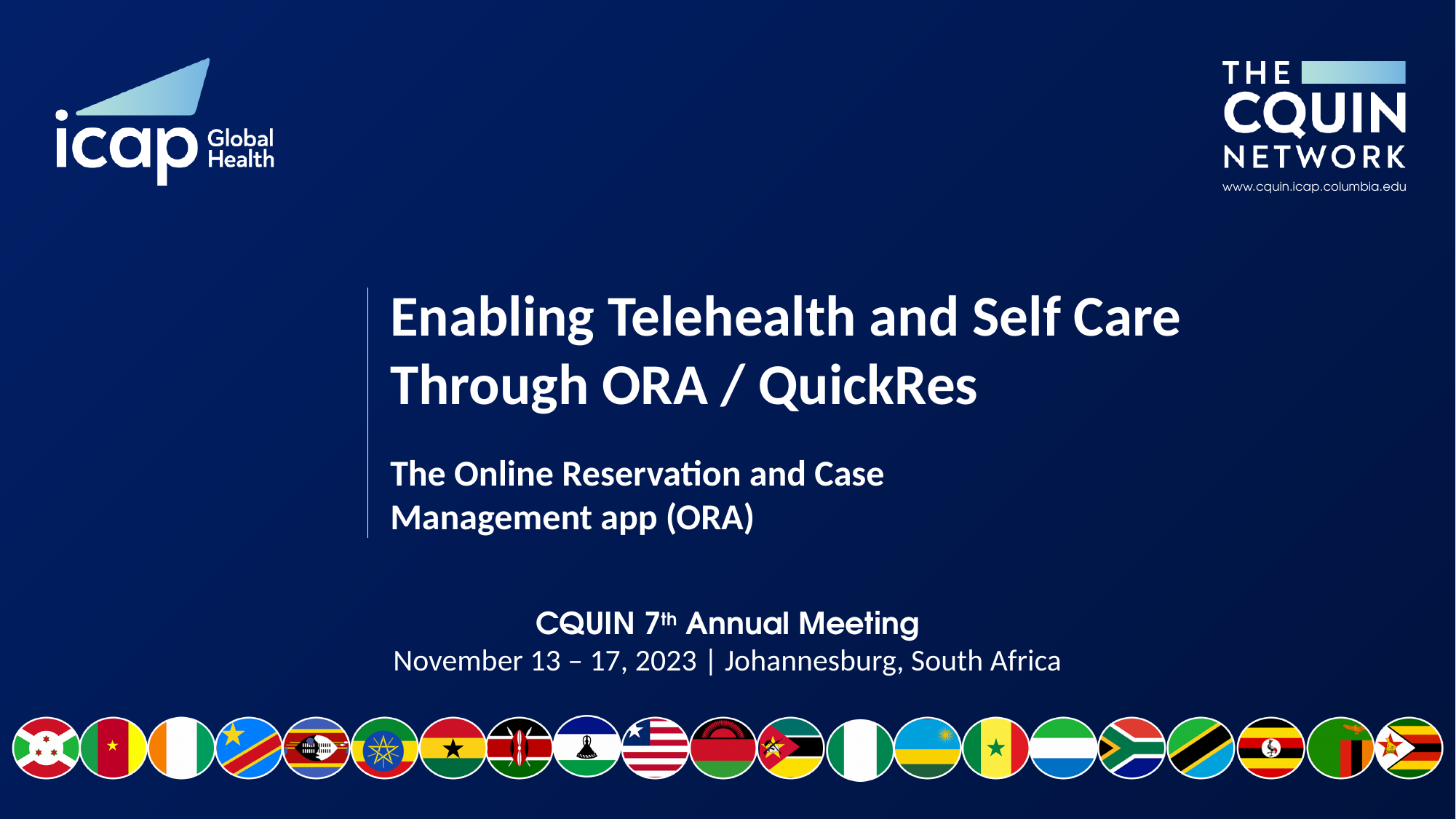

# Enabling Telehealth and Self Care Through ORA / QuickRes
The Online Reservation and Case Management app (ORA)